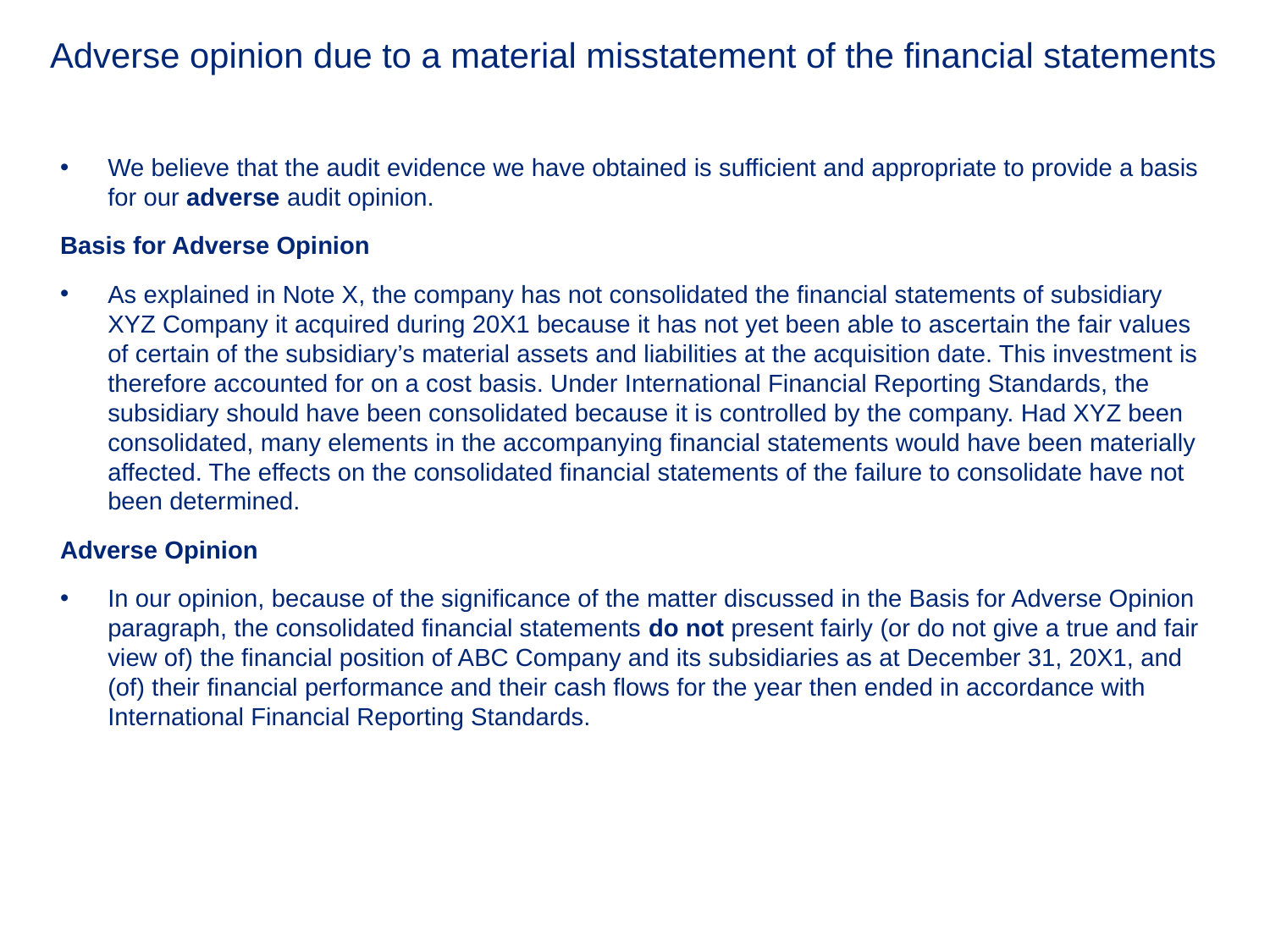

# Adverse opinion due to a material misstatement of the financial statements
We believe that the audit evidence we have obtained is sufficient and appropriate to provide a basis for our adverse audit opinion.
Basis for Adverse Opinion
As explained in Note X, the company has not consolidated the financial statements of subsidiary XYZ Company it acquired during 20X1 because it has not yet been able to ascertain the fair values of certain of the subsidiary’s material assets and liabilities at the acquisition date. This investment is therefore accounted for on a cost basis. Under International Financial Reporting Standards, the subsidiary should have been consolidated because it is controlled by the company. Had XYZ been consolidated, many elements in the accompanying financial statements would have been materially affected. The effects on the consolidated financial statements of the failure to consolidate have not been determined.
Adverse Opinion
In our opinion, because of the significance of the matter discussed in the Basis for Adverse Opinion paragraph, the consolidated financial statements do not present fairly (or do not give a true and fair view of) the financial position of ABC Company and its subsidiaries as at December 31, 20X1, and (of) their financial performance and their cash flows for the year then ended in accordance with International Financial Reporting Standards.